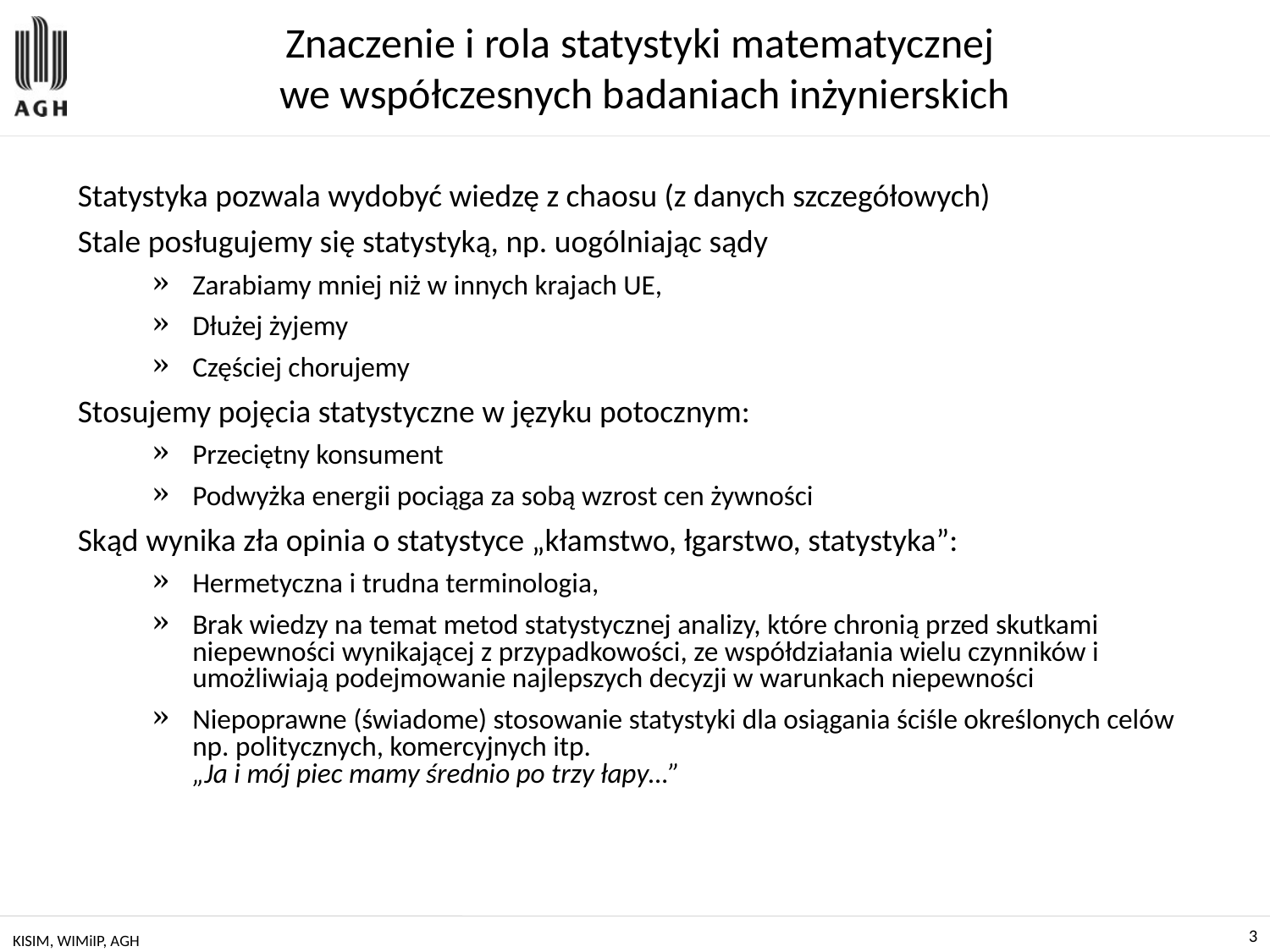

# Znaczenie i rola statystyki matematycznej we współczesnych badaniach inżynierskich
Statystyka pozwala wydobyć wiedzę z chaosu (z danych szczegółowych)
Stale posługujemy się statystyką, np. uogólniając sądy
Zarabiamy mniej niż w innych krajach UE,
Dłużej żyjemy
Częściej chorujemy
Stosujemy pojęcia statystyczne w języku potocznym:
Przeciętny konsument
Podwyżka energii pociąga za sobą wzrost cen żywności
Skąd wynika zła opinia o statystyce „kłamstwo, łgarstwo, statystyka”:
Hermetyczna i trudna terminologia,
Brak wiedzy na temat metod statystycznej analizy, które chronią przed skutkami niepewności wynikającej z przypadkowości, ze współdziałania wielu czynników i umożliwiają podejmowanie najlepszych decyzji w warunkach niepewności
Niepoprawne (świadome) stosowanie statystyki dla osiągania ściśle określonych celów np. politycznych, komercyjnych itp.
„Ja i mój piec mamy średnio po trzy łapy…”
KISIM, WIMiIP, AGH